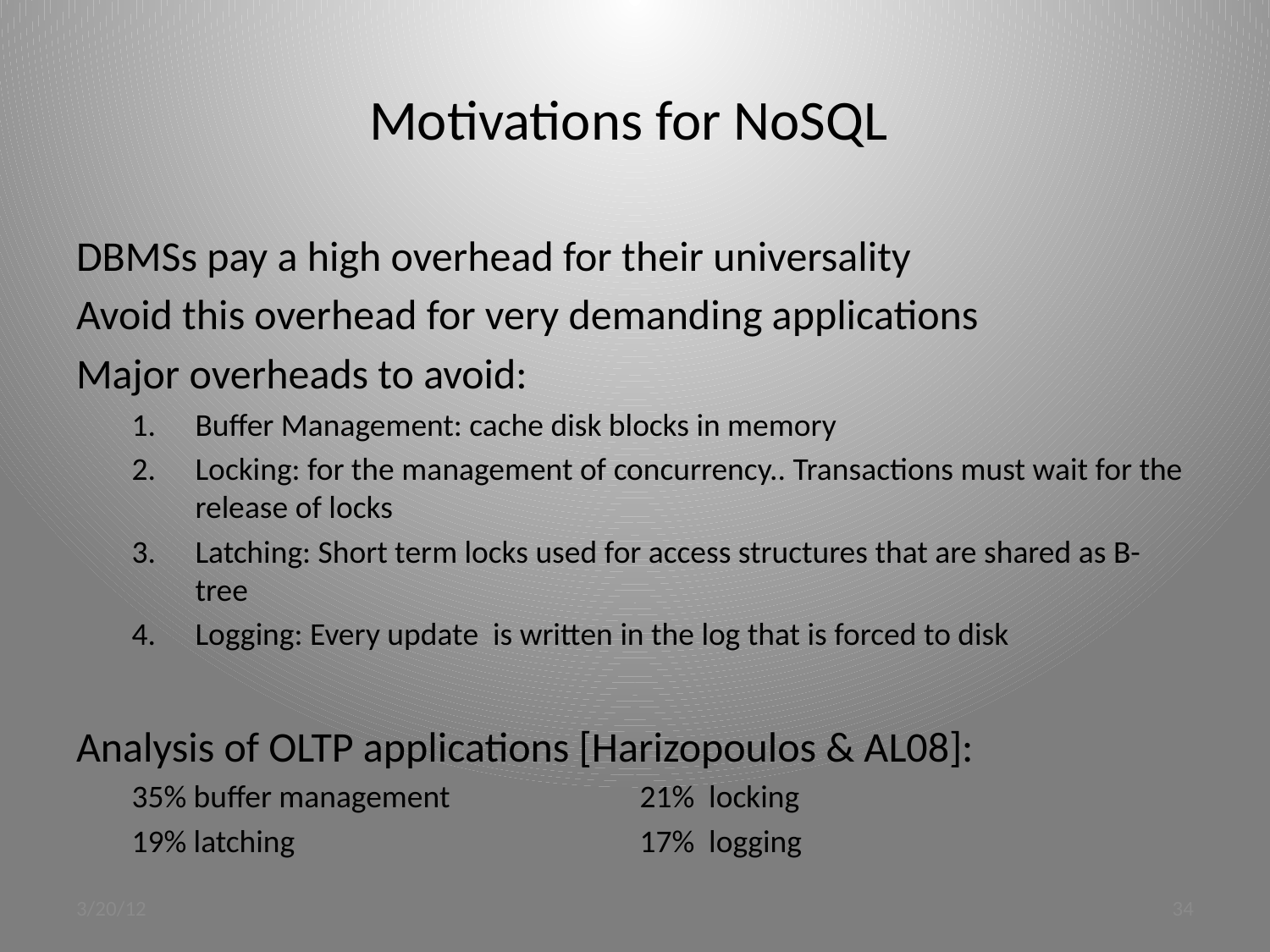

# Motivations for NoSQL
DBMSs pay a high overhead for their universality
Avoid this overhead for very demanding applications
Major overheads to avoid:
Buffer Management: cache disk blocks in memory
Locking: for the management of concurrency.. Transactions must wait for the release of locks
Latching: Short term locks used for access structures that are shared as B-tree
Logging: Every update  is written in the log that is forced to disk

Analysis of OLTP applications [Harizopoulos & AL08]:
35% buffer management		21%  locking
19% latching			17%  logging
3/20/12
34